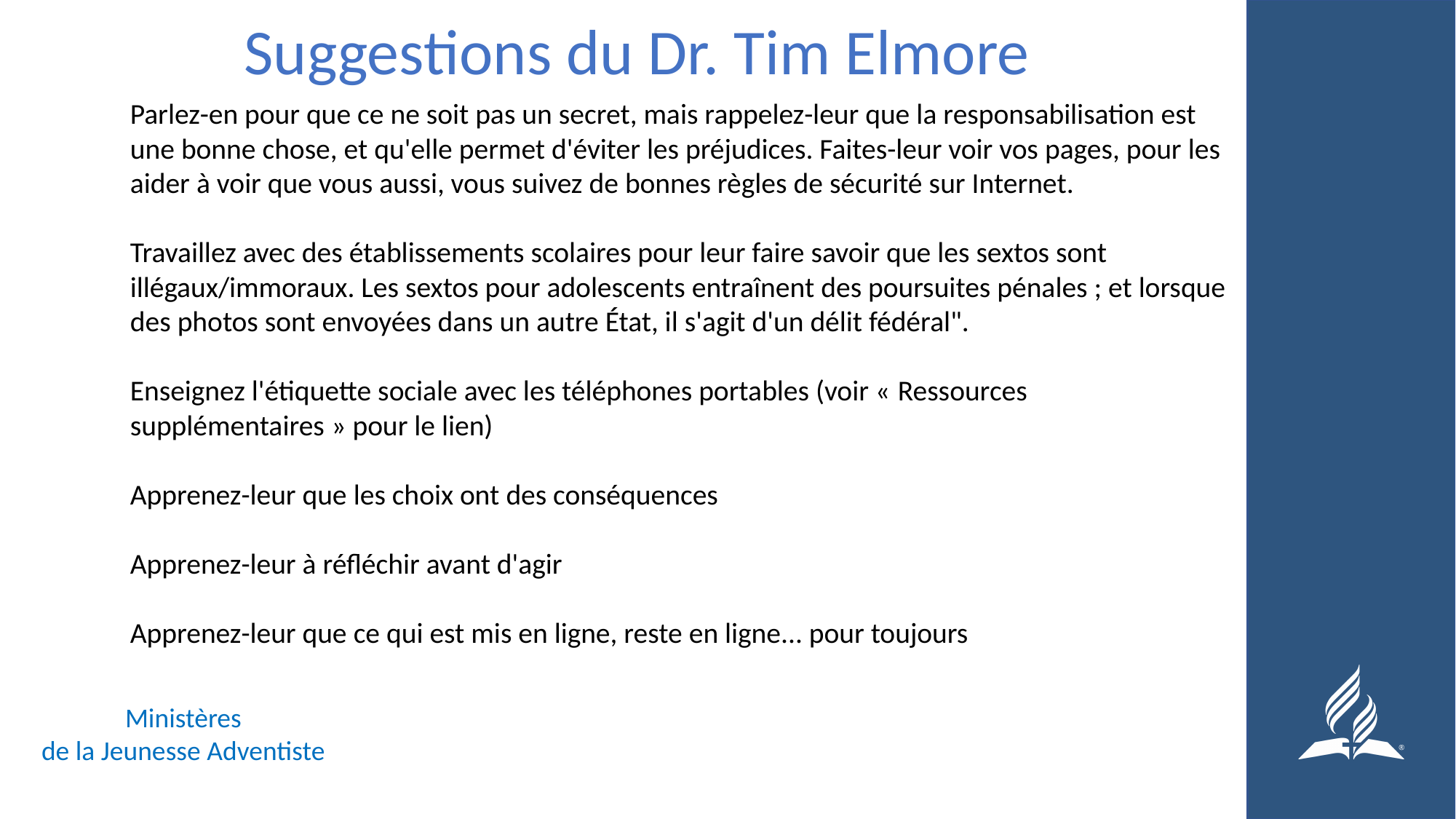

# Suggestions du Dr. Tim Elmore
Parlez-en pour que ce ne soit pas un secret, mais rappelez-leur que la responsabilisation est une bonne chose, et qu'elle permet d'éviter les préjudices. Faites-leur voir vos pages, pour les aider à voir que vous aussi, vous suivez de bonnes règles de sécurité sur Internet.

Travaillez avec des établissements scolaires pour leur faire savoir que les sextos sont illégaux/immoraux. Les sextos pour adolescents entraînent des poursuites pénales ; et lorsque des photos sont envoyées dans un autre État, il s'agit d'un délit fédéral".

Enseignez l'étiquette sociale avec les téléphones portables (voir « Ressources supplémentaires » pour le lien)

Apprenez-leur que les choix ont des conséquences

Apprenez-leur à réfléchir avant d'agir

Apprenez-leur que ce qui est mis en ligne, reste en ligne... pour toujours
Ministères
de la Jeunesse Adventiste